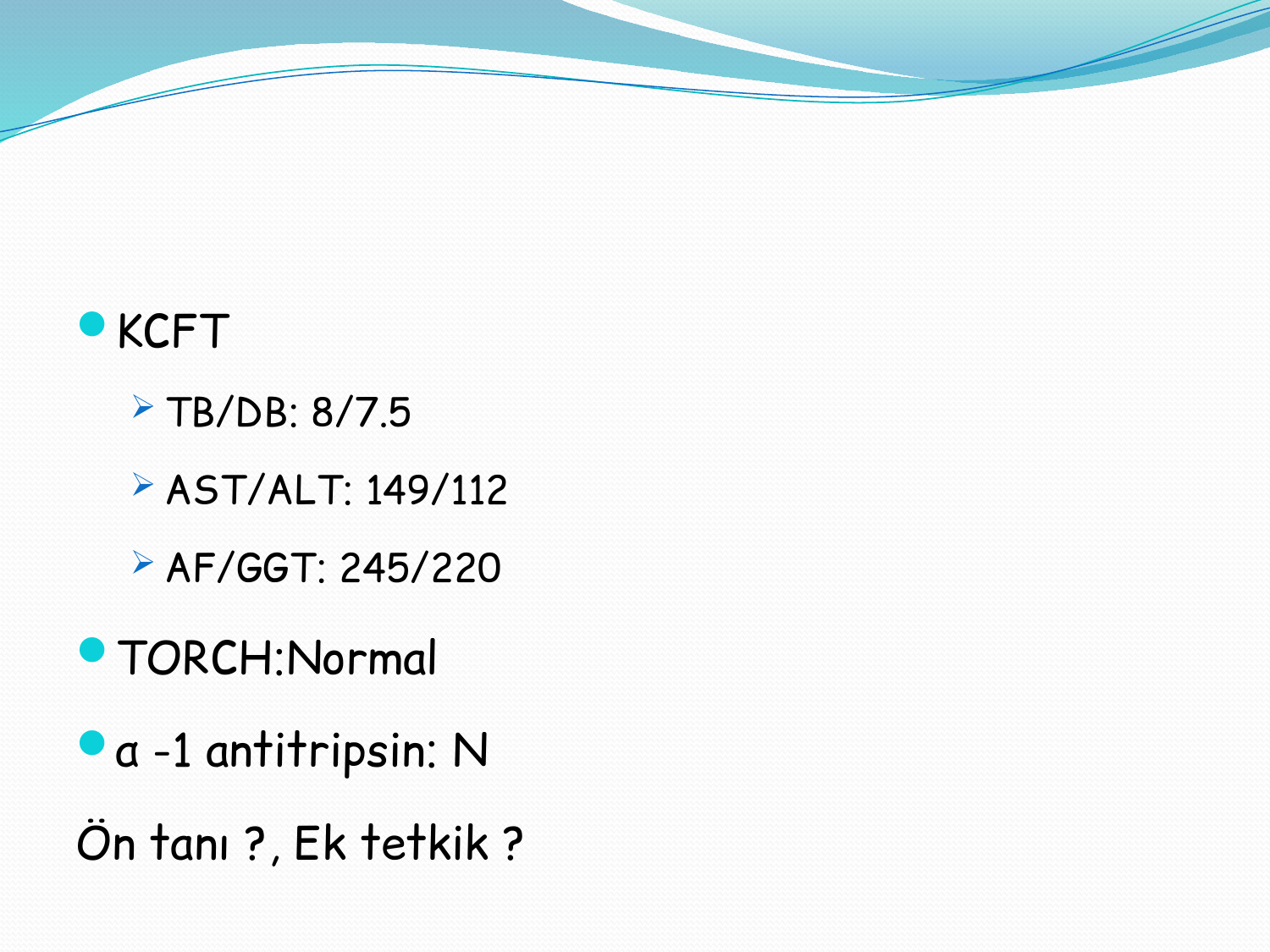

#
KCFT
TB/DB: 8/7.5
AST/ALT: 149/112
AF/GGT: 245/220
TORCH:Normal
α -1 antitripsin: N
Ön tanı ?, Ek tetkik ?